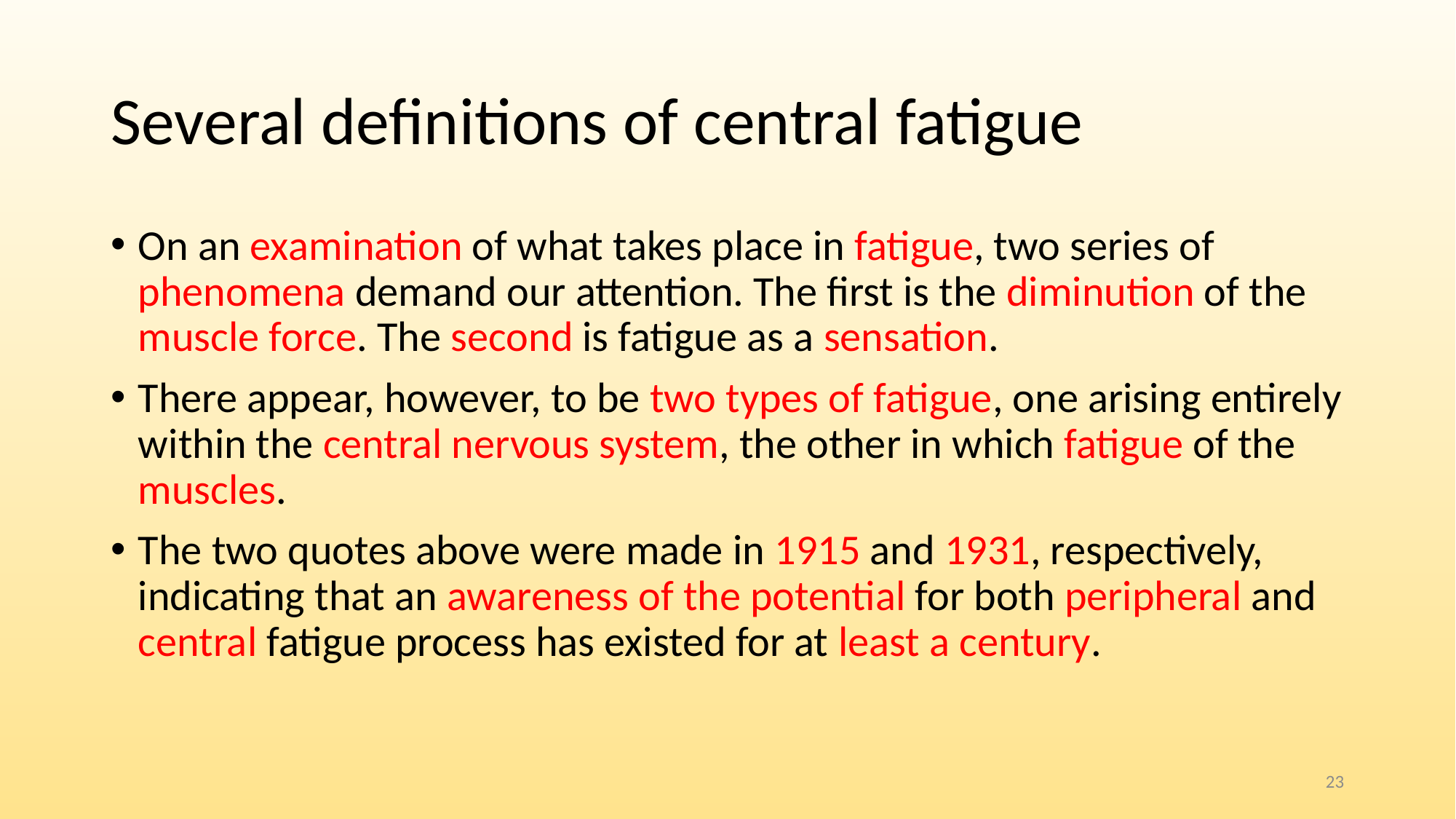

# Several definitions of central fatigue
On an examination of what takes place in fatigue, two series of phenomena demand our attention. The first is the diminution of the muscle force. The second is fatigue as a sensation.
There appear, however, to be two types of fatigue, one arising entirely within the central nervous system, the other in which fatigue of the muscles.
The two quotes above were made in 1915 and 1931, respectively, indicating that an awareness of the potential for both peripheral and central fatigue process has existed for at least a century.

23